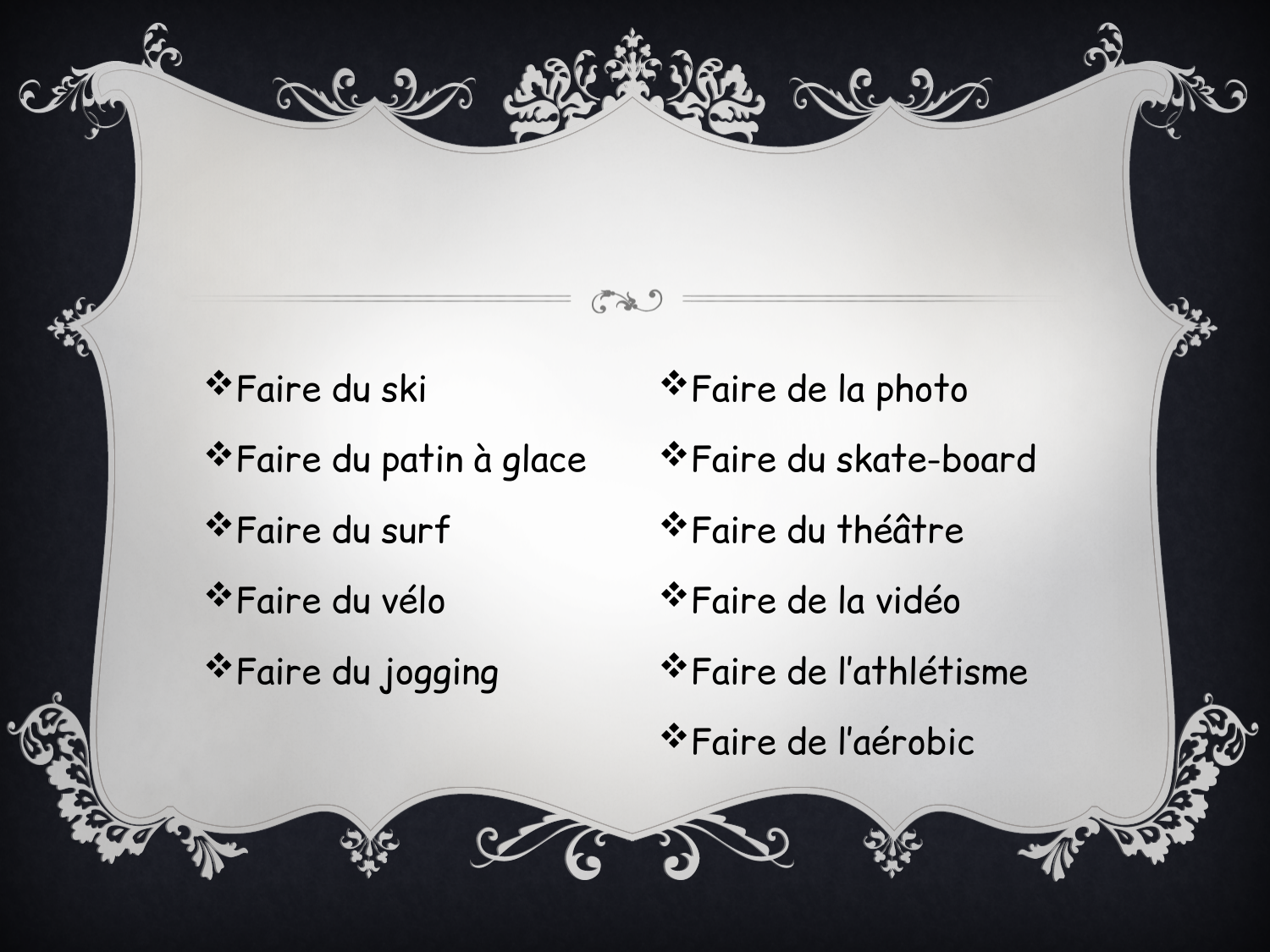

#
Faire du ski
Faire du patin à glace
Faire du surf
Faire du vélo
Faire du jogging
Faire de la photo
Faire du skate-board
Faire du théâtre
Faire de la vidéo
Faire de l’athlétisme
Faire de l’aérobic